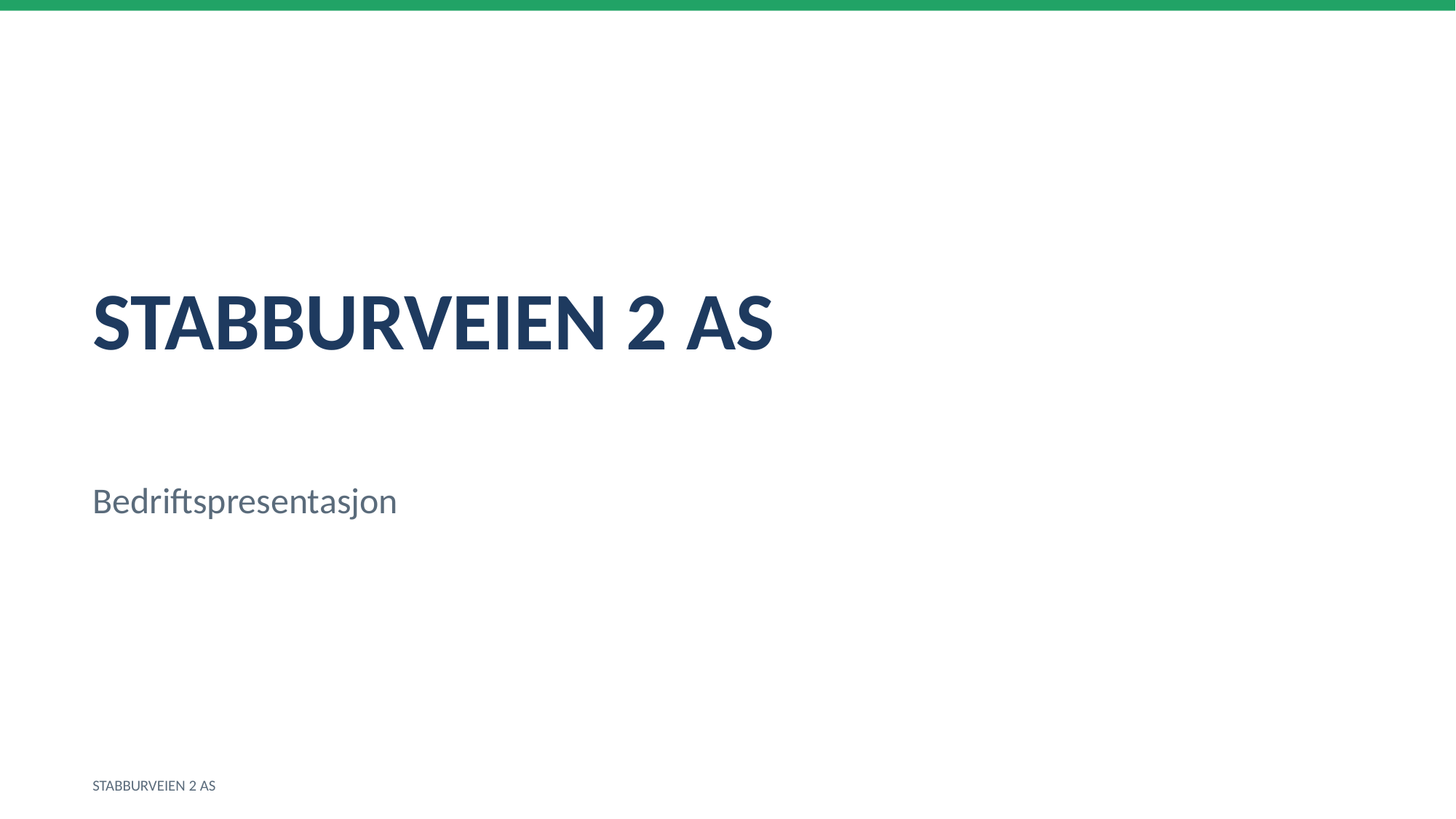

STABBURVEIEN 2 AS
Bedriftspresentasjon
STABBURVEIEN 2 AS